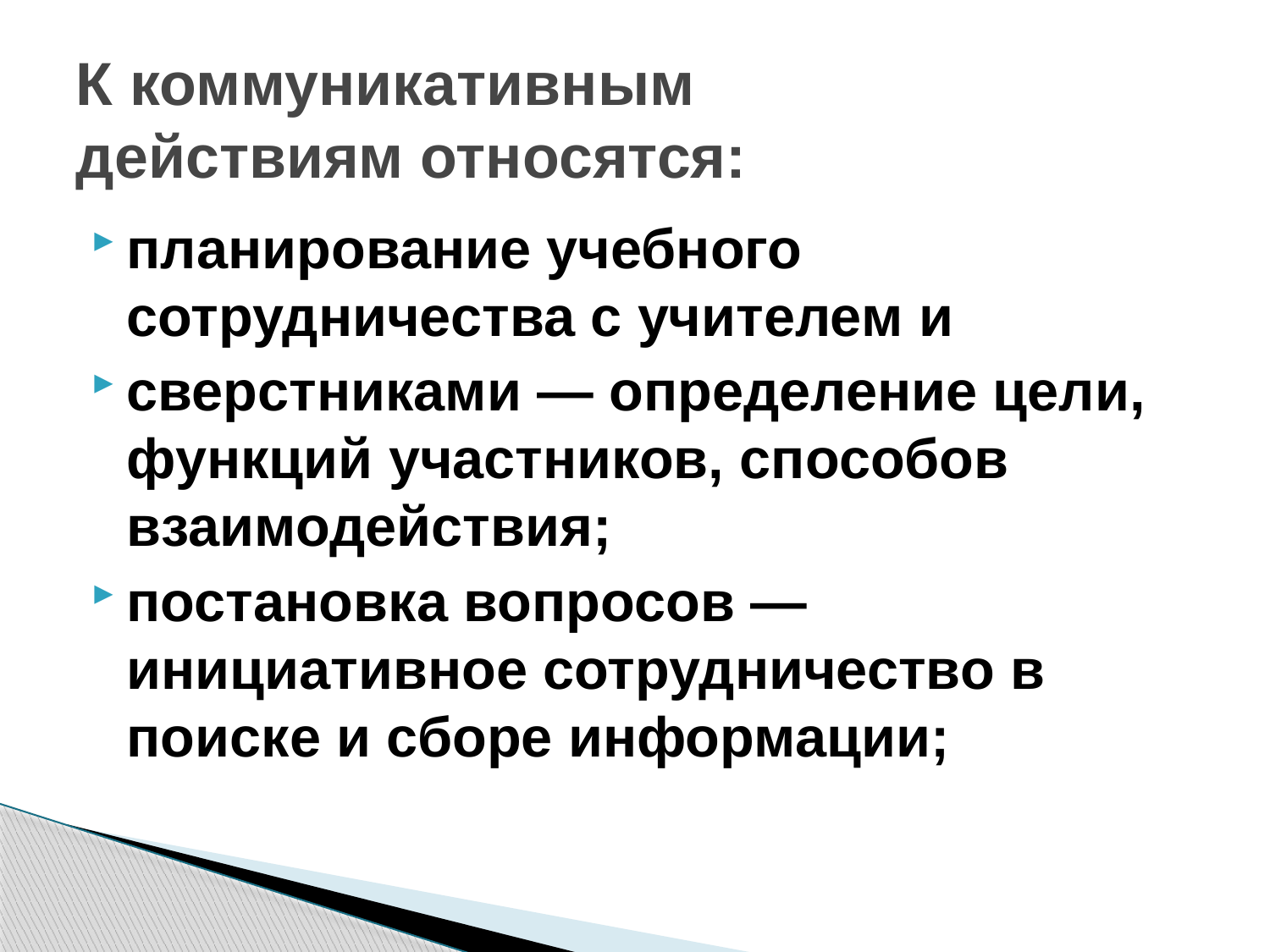

# К коммуникативным действиям относятся:
планирование учебного сотрудничества с учителем и
сверстниками — определение цели, функций участников, способов взаимодействия;
постановка вопросов — инициативное сотрудничество в поиске и сборе информации;